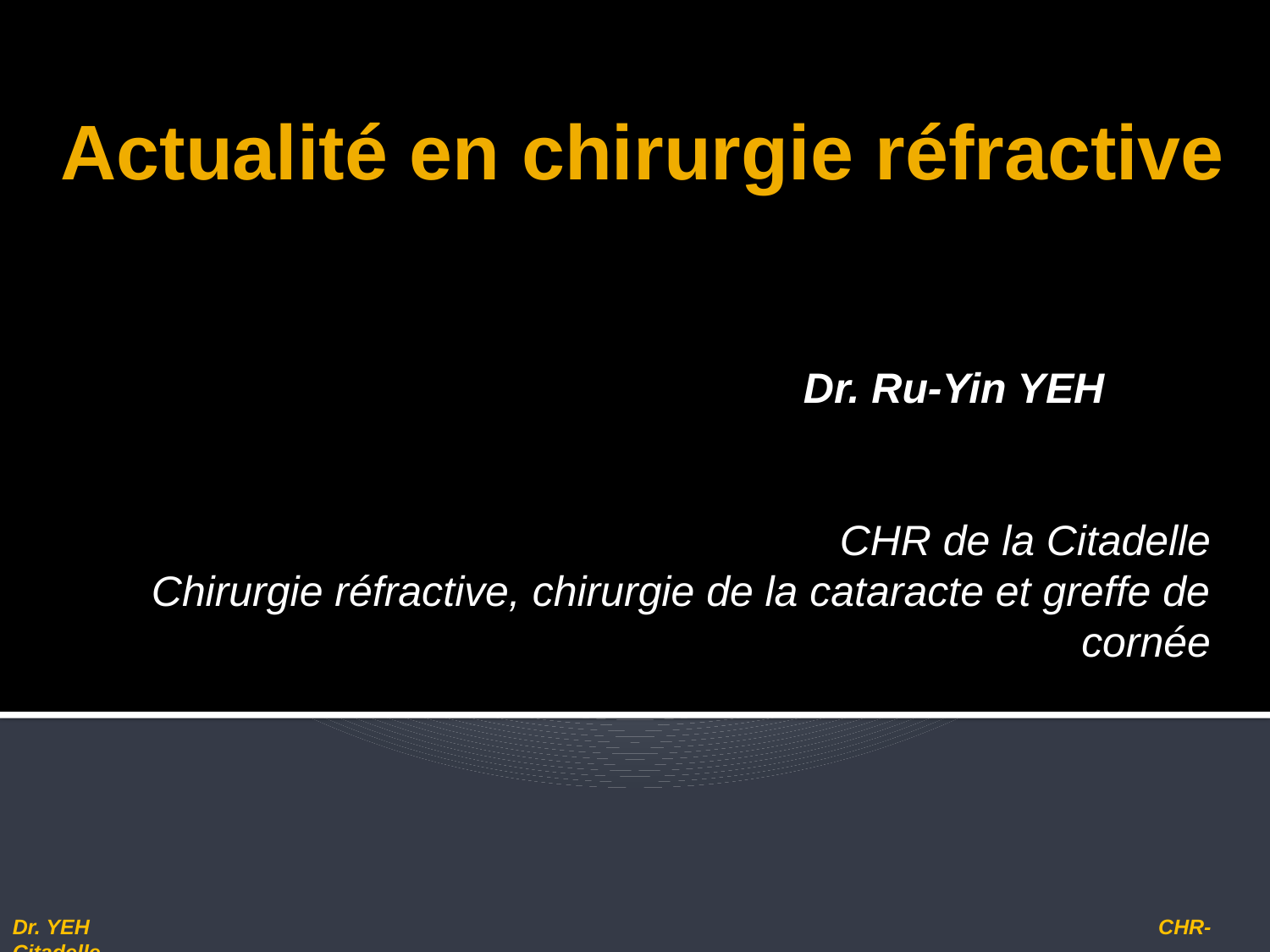

# Actualité en chirurgie réfractive

						Dr. Ru-Yin YEH

CHR de la Citadelle
Chirurgie réfractive, chirurgie de la cataracte et greffe de cornée
Dr. YEH								                      CHR-Citadelle